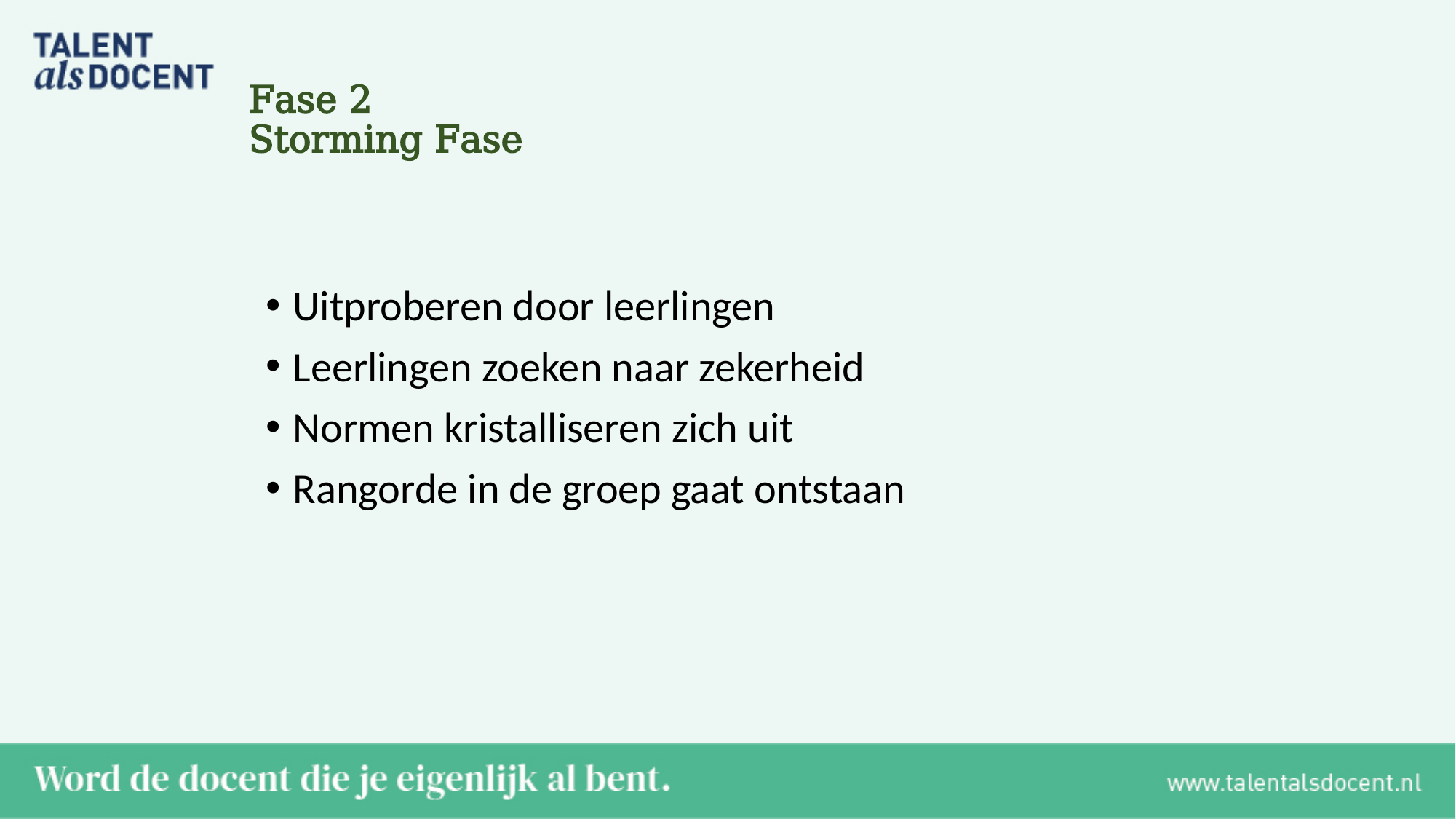

# Fase 2 Storming Fase
Uitproberen door leerlingen
Leerlingen zoeken naar zekerheid
Normen kristalliseren zich uit
Rangorde in de groep gaat ontstaan